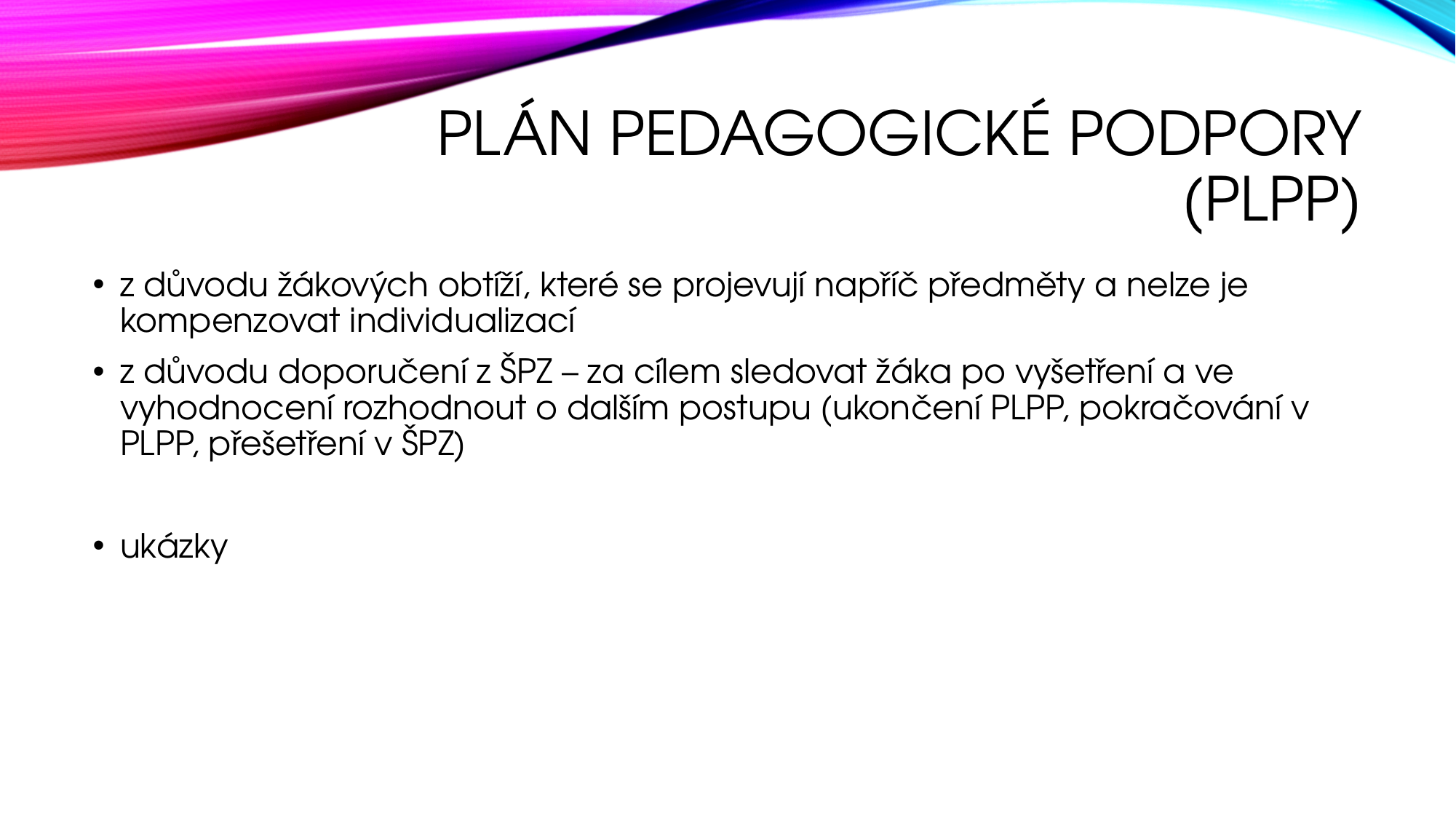

# Plán pedagogické podpory (plpp)
z důvodu žákových obtíží, které se projevují napříč předměty a nelze je kompenzovat individualizací
z důvodu doporučení z ŠPZ – za cílem sledovat žáka po vyšetření a ve vyhodnocení rozhodnout o dalším postupu (ukončení PLPP, pokračování v PLPP, přešetření v ŠPZ)

ukázky